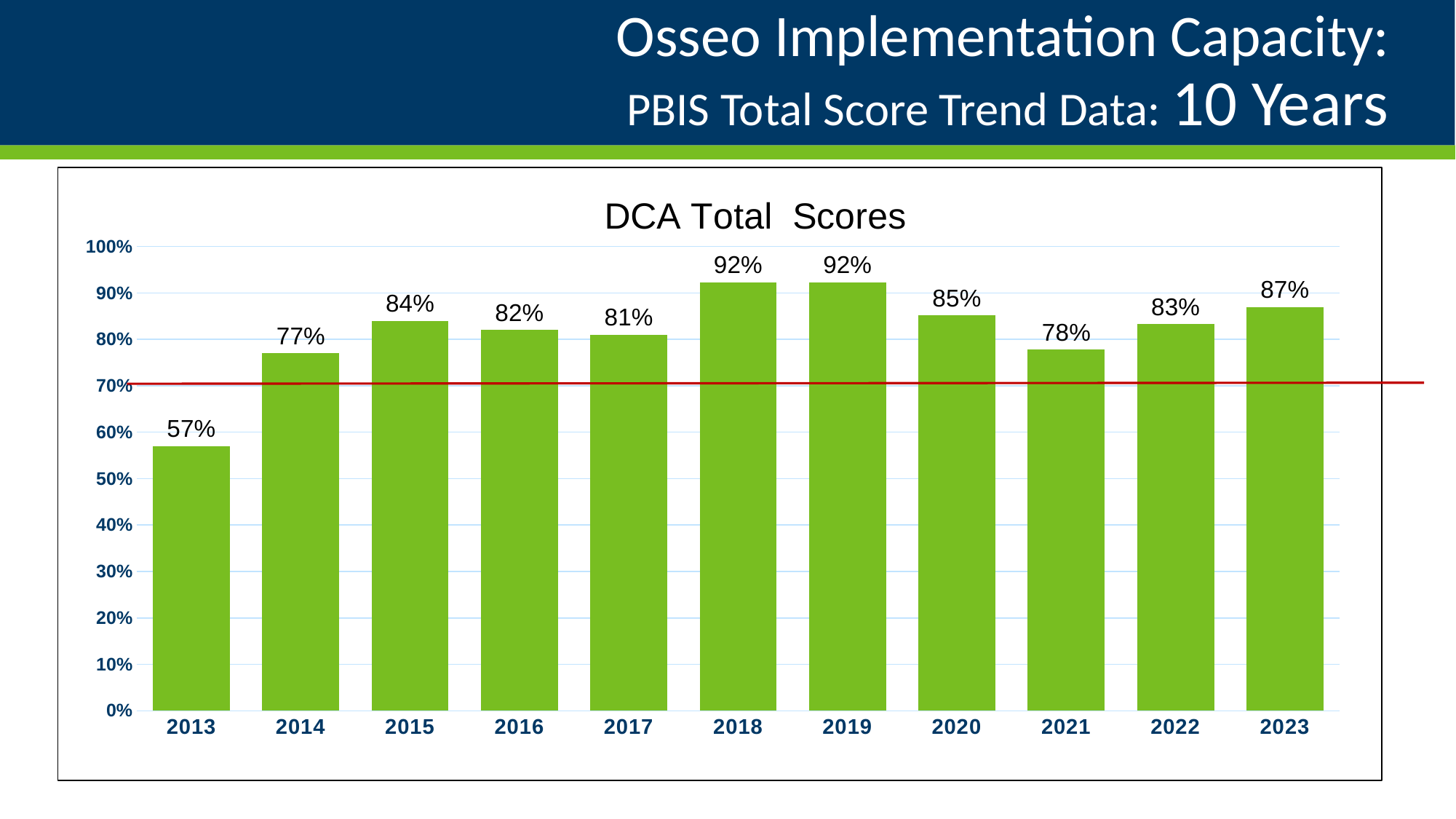

# Osseo Implementation Capacity: PBIS Total Score Trend Data: 10 Years

### Chart: DCA Total  Scores

| Category |  |
|---|---|
| 2013 | 0.57 |
| 2014 | 0.77 |
| 2015 | 0.84 |
| 2016 | 0.82 |
| 2017 | 0.81 |
| 2018 | 0.923 |
| 2019 | 0.923 |
| 2020 | 0.852 |
| 2021 | 0.778 |
| 2022 | 0.833 |
| 2023 | 0.87 |